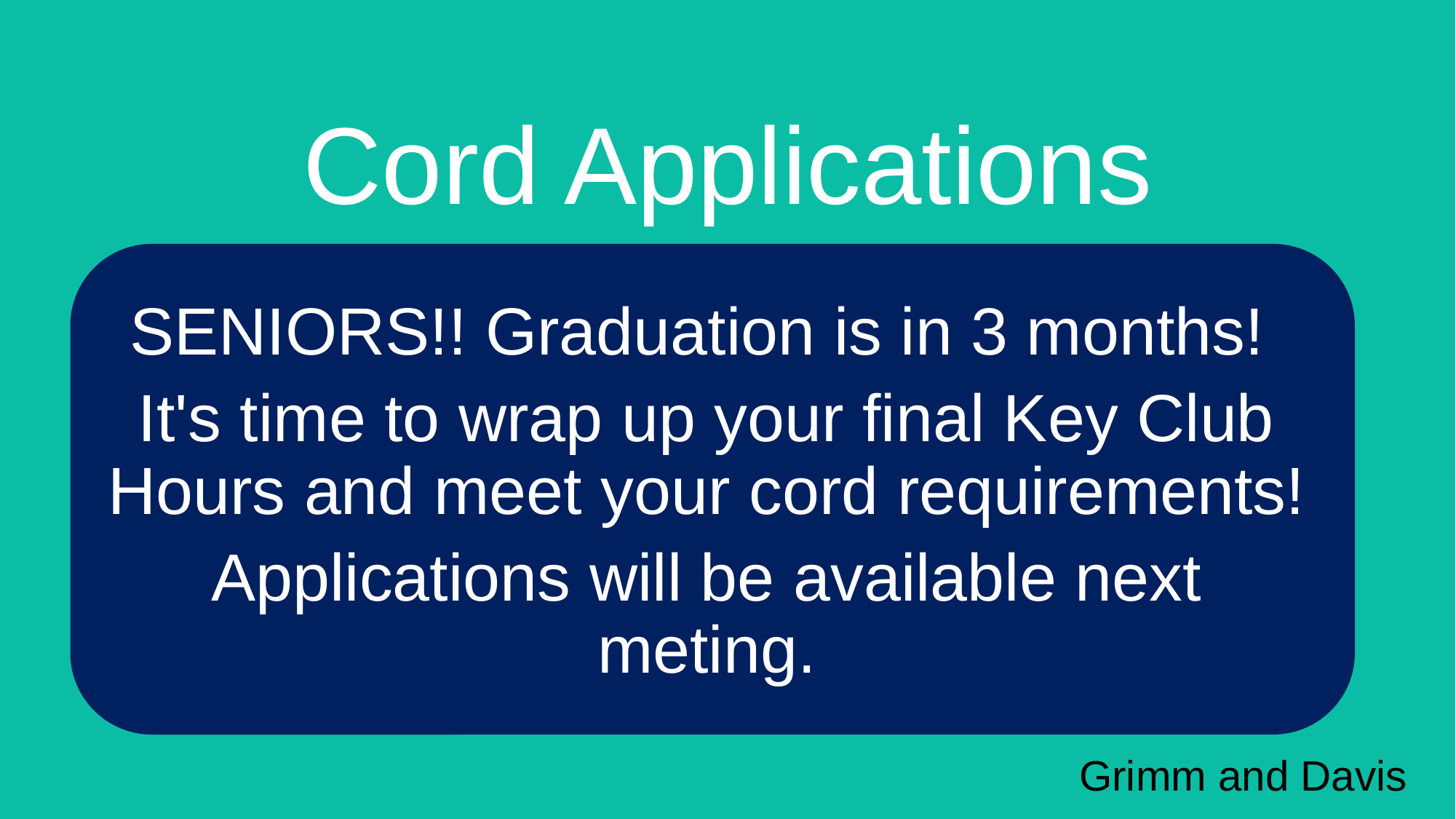

# Cord Applications

SENIORS!! Graduation is in 3 months!
It's time to wrap up your final Key Club Hours and meet your cord requirements!
Applications will be available next meting.

Grimm and Davis